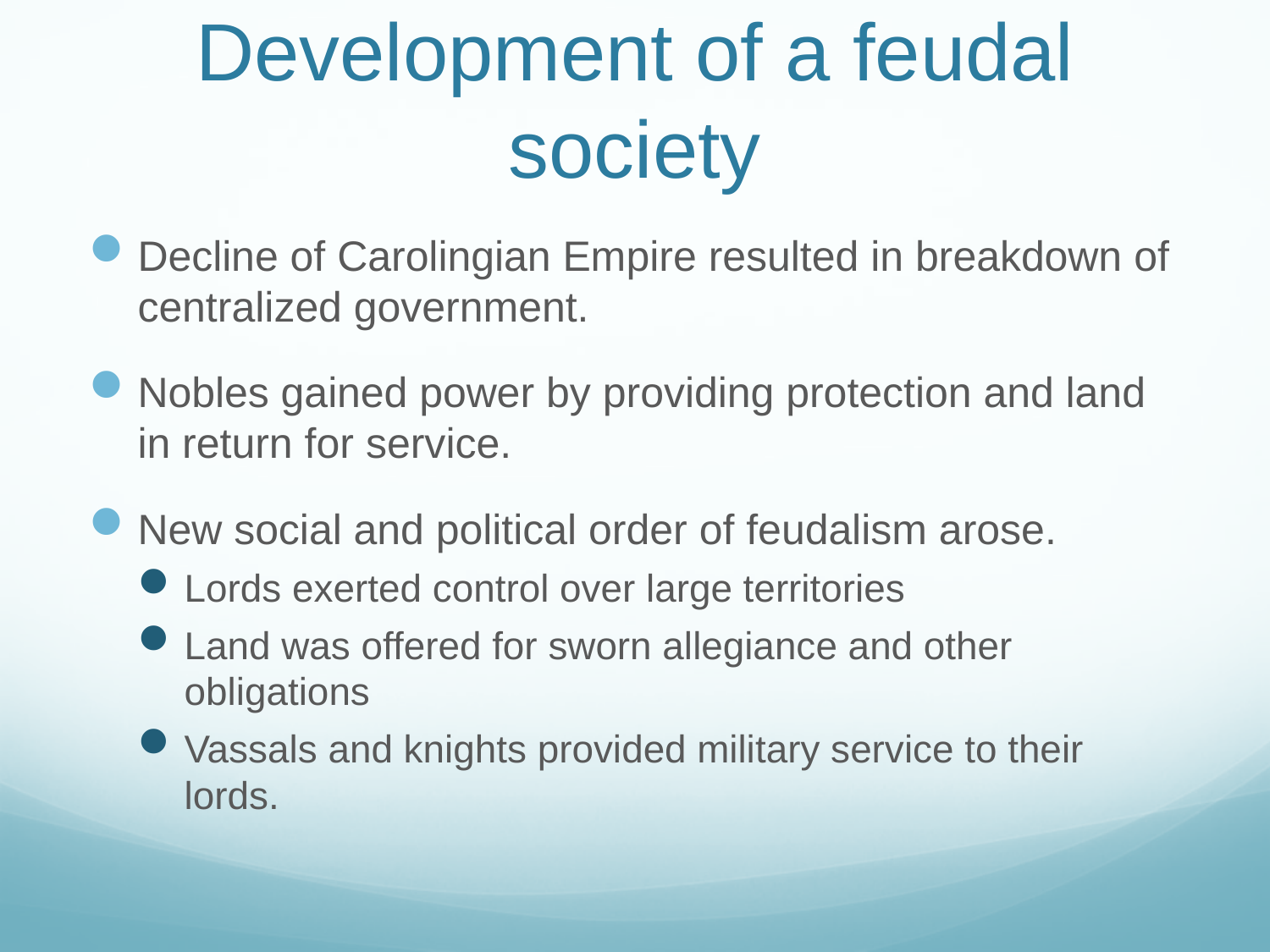

# Development of a feudal society
Decline of Carolingian Empire resulted in breakdown of centralized government.
Nobles gained power by providing protection and land in return for service.
New social and political order of feudalism arose.
Lords exerted control over large territories
Land was offered for sworn allegiance and other obligations
Vassals and knights provided military service to their lords.